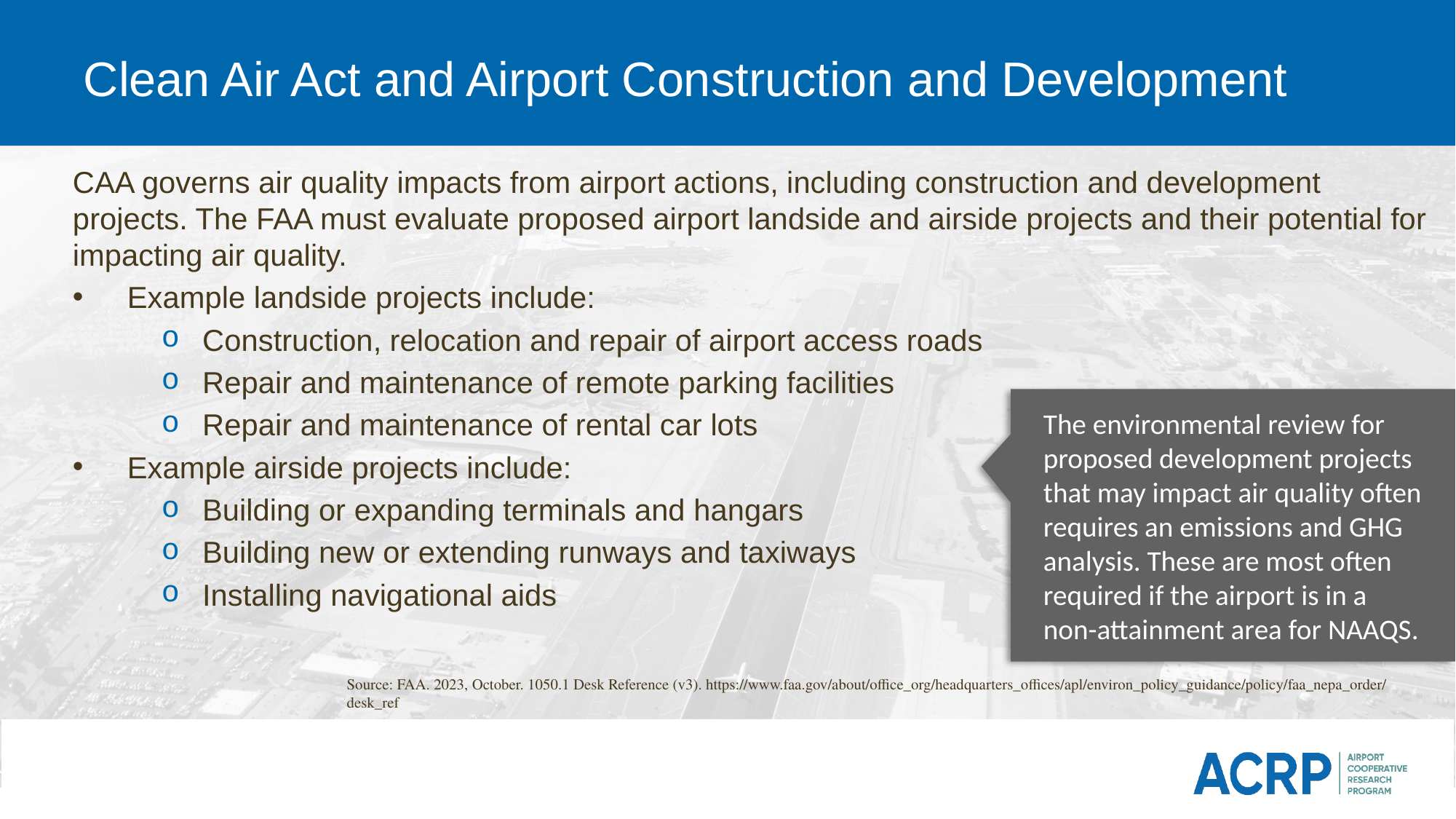

# Clean Air Act and Airport Construction and Development
CAA governs air quality impacts from airport actions, including construction and development projects. The FAA must evaluate proposed airport landside and airside projects and their potential for impacting air quality.
Example landside projects include:
Construction, relocation and repair of airport access roads
Repair and maintenance of remote parking facilities
Repair and maintenance of rental car lots
Example airside projects include:
Building or expanding terminals and hangars
Building new or extending runways and taxiways
Installing navigational aids
The environmental review for proposed development projects that may impact air quality often requires an emissions and GHG analysis. These are most often required if the airport is in a non-attainment area for NAAQS.
Source: FAA. 2023, October. 1050.1 Desk Reference (v3). https://www.faa.gov/about/office_org/headquarters_offices/apl/environ_policy_guidance/policy/faa_nepa_order/desk_ref